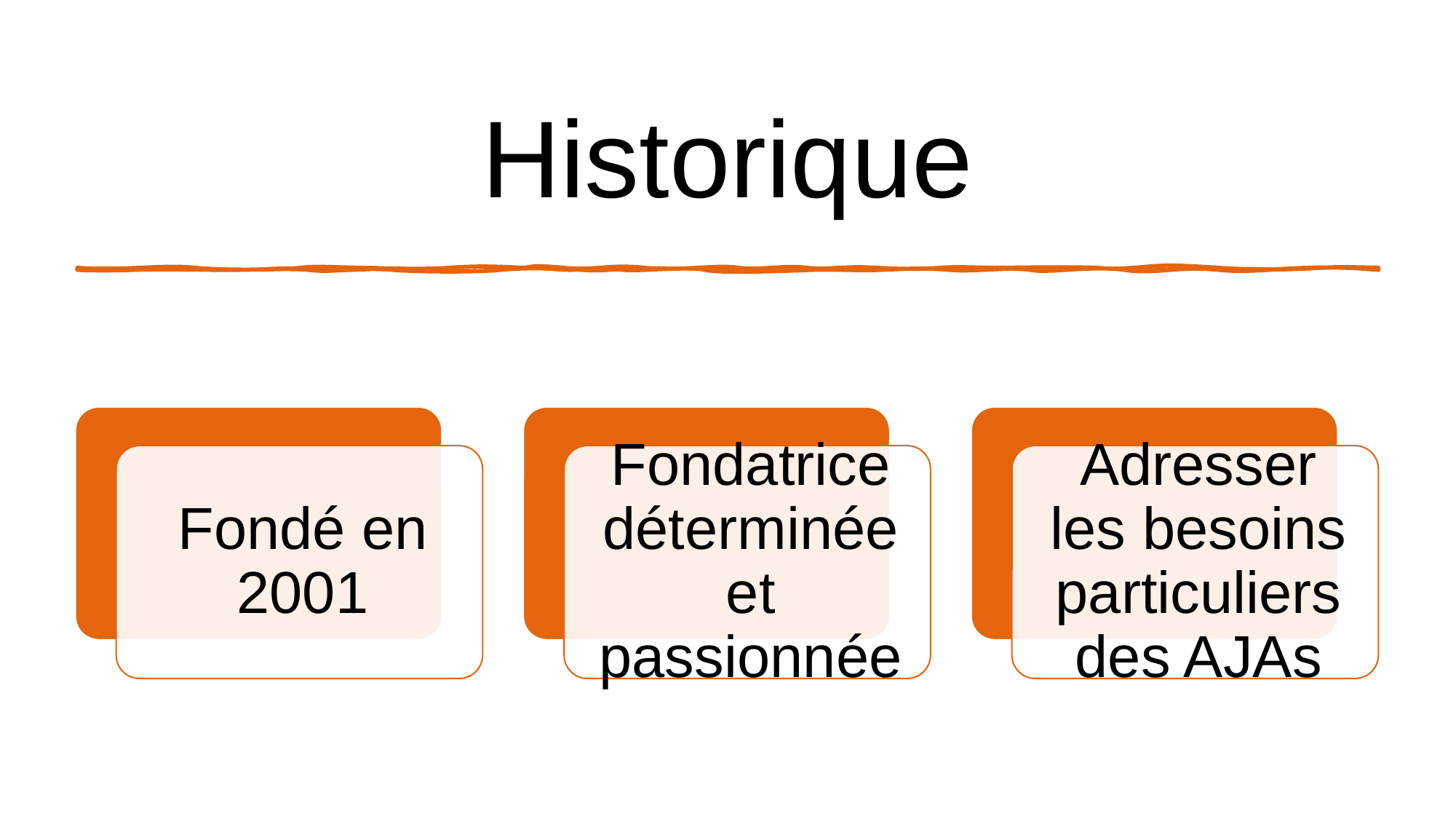

# Historique

Fondé en 2001
Fondatrice déterminée et passionnée
Adresser les besoins particuliers des AJAs